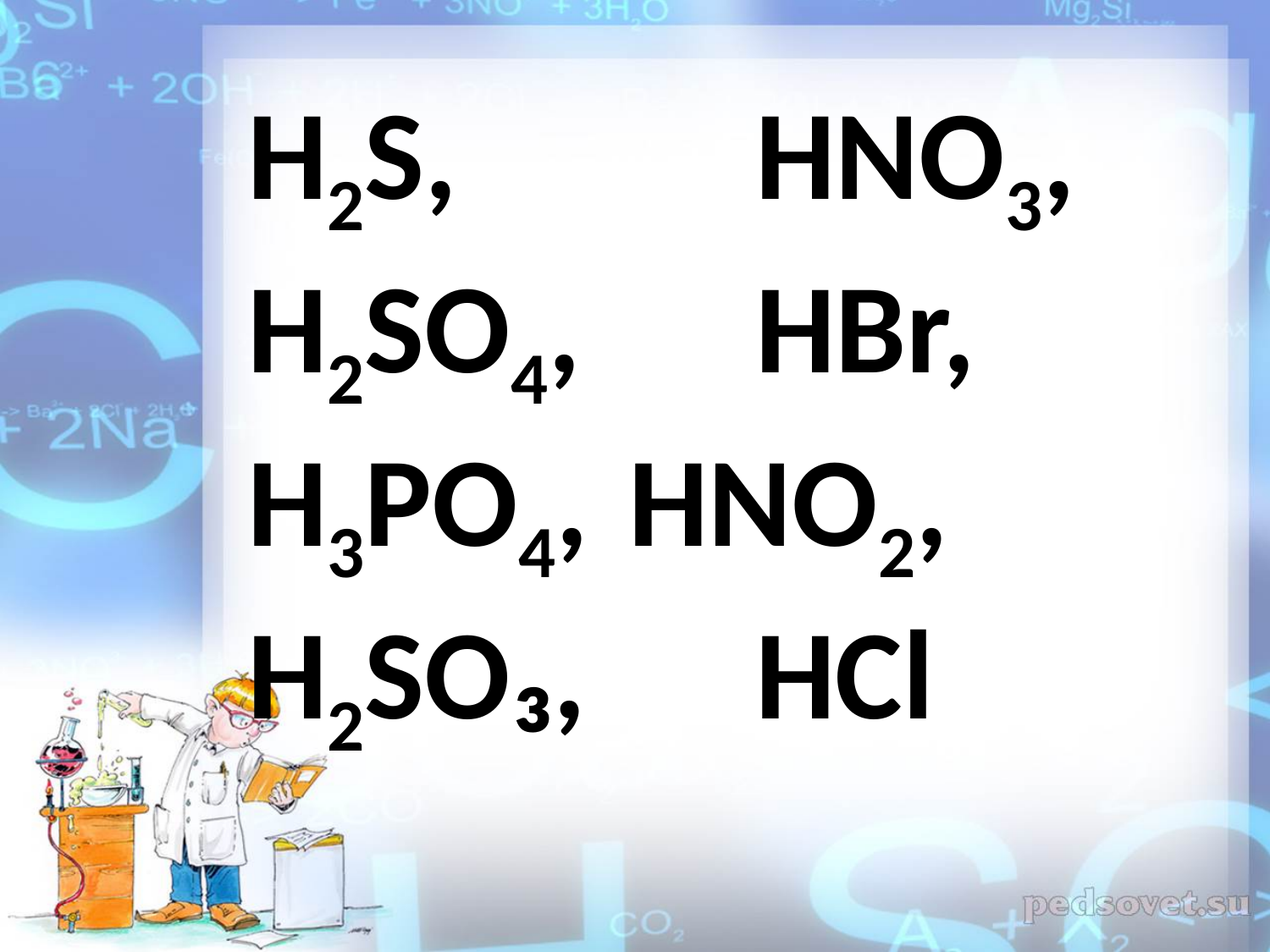

H2S, 			HNO3,
H2SO4, 		HBr, H3PO4, 	HNO2, H2SO₃, 		HCl